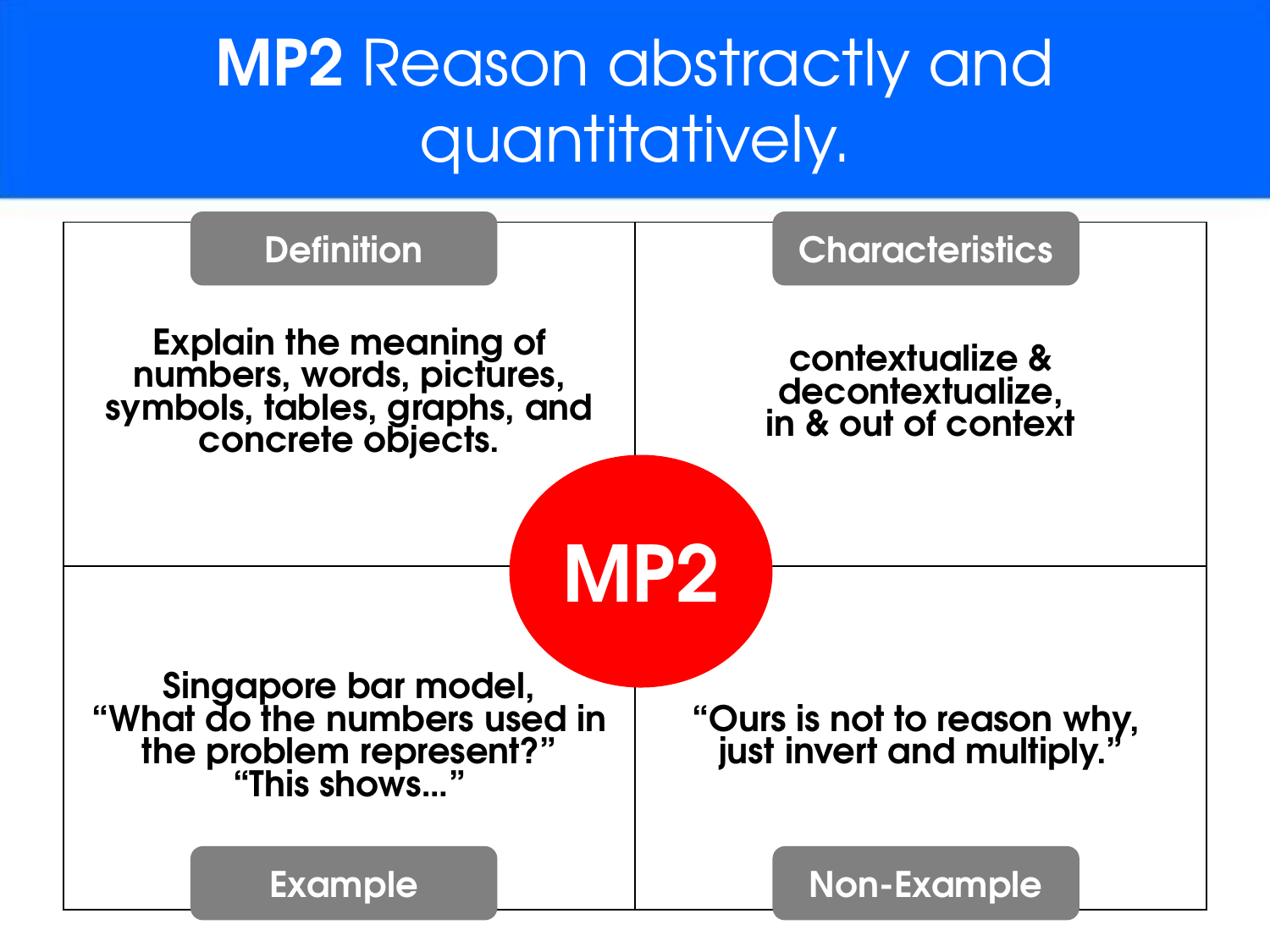

# MP2 Reason abstractly and quantitatively.
Definition
Characteristics
| Explain the meaning of numbers, words, pictures, symbols, tables, graphs, and concrete objects. | contextualize & decontextualize, in & out of context |
| --- | --- |
| Singapore bar model, “What do the numbers used in the problem represent?” “This shows…” | “Ours is not to reason why, just invert and multiply.” |
MP2
Example
Non-Example